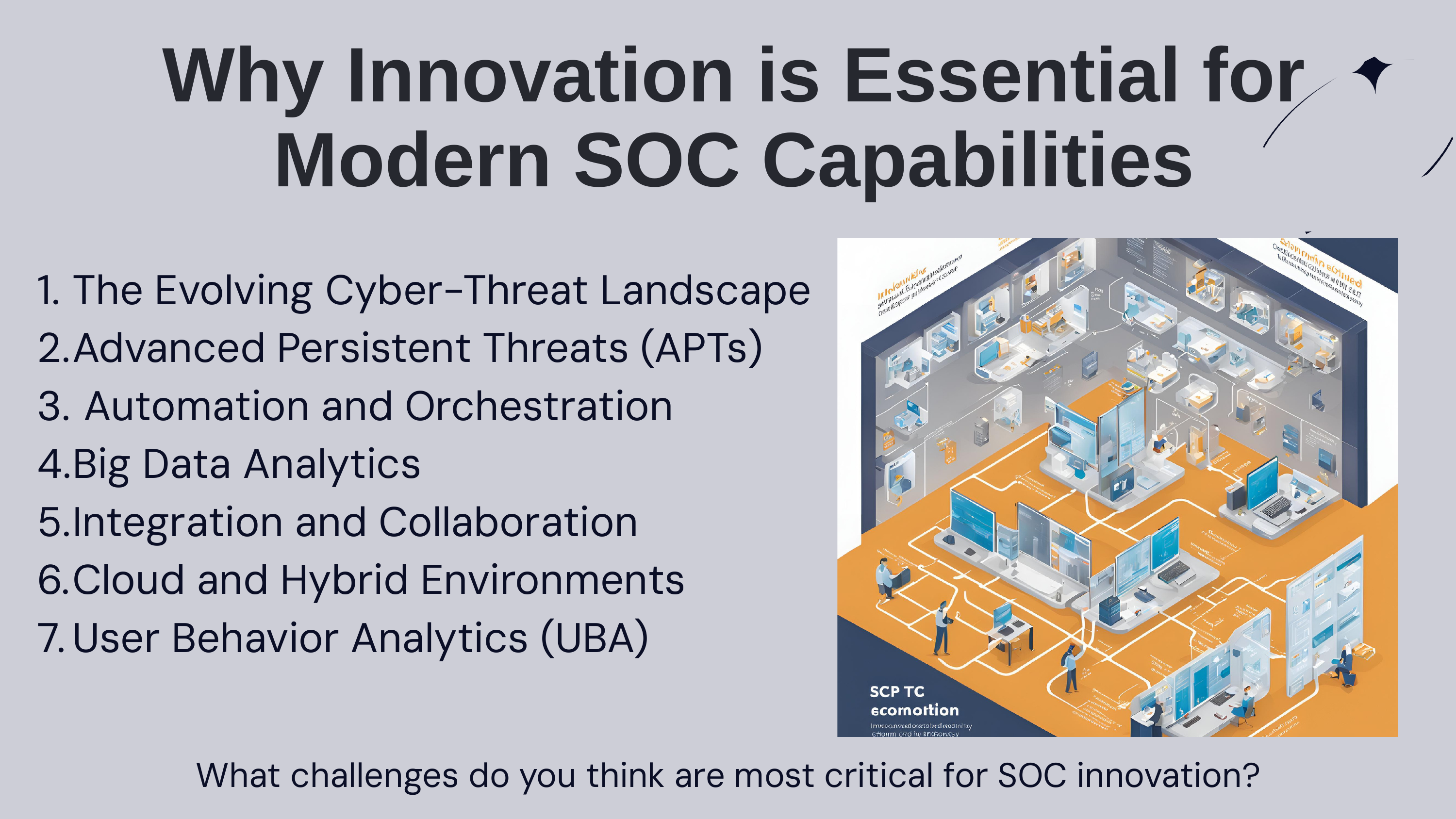

Why Innovation is Essential for Modern SOC Capabilities

The Evolving Cyber-Threat Landscape
Advanced Persistent Threats (APTs)
 Automation and Orchestration
Big Data Analytics
Integration and Collaboration
Cloud and Hybrid Environments
User Behavior Analytics (UBA)

What challenges do you think are most critical for SOC innovation?